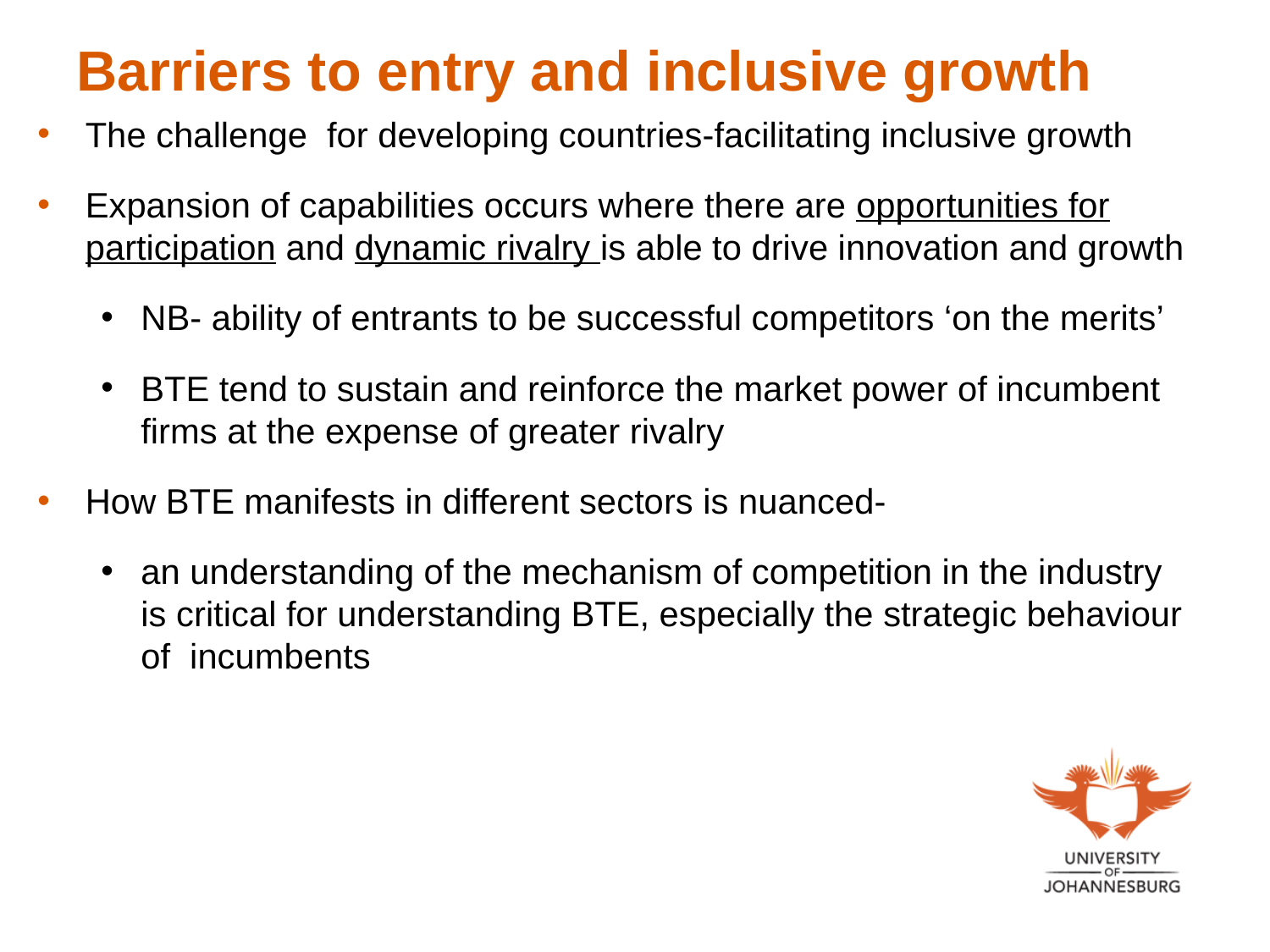

# Barriers to entry and inclusive growth
The challenge  for developing countries-facilitating inclusive growth
Expansion of capabilities occurs where there are opportunities for participation and dynamic rivalry is able to drive innovation and growth
NB- ability of entrants to be successful competitors ‘on the merits’
BTE tend to sustain and reinforce the market power of incumbent firms at the expense of greater rivalry
How BTE manifests in different sectors is nuanced-
an understanding of the mechanism of competition in the industry is critical for understanding BTE, especially the strategic behaviour of  incumbents